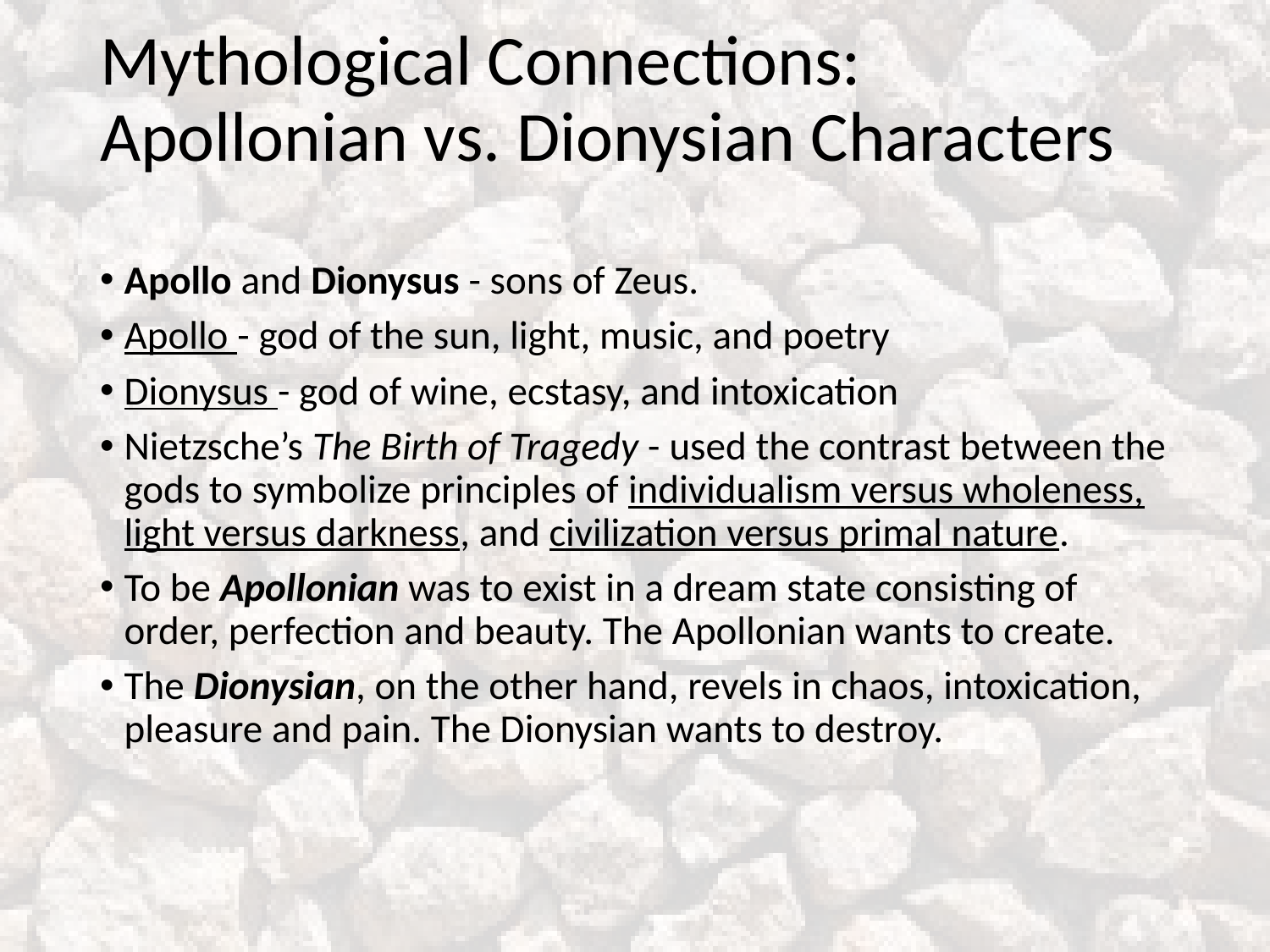

# Mythological Connections: Apollonian vs. Dionysian Characters
Apollo and Dionysus - sons of Zeus.
Apollo - god of the sun, light, music, and poetry
Dionysus - god of wine, ecstasy, and intoxication
Nietzsche’s The Birth of Tragedy - used the contrast between the gods to symbolize principles of individualism versus wholeness, light versus darkness, and civilization versus primal nature.
To be Apollonian was to exist in a dream state consisting of order, perfection and beauty. The Apollonian wants to create.
The Dionysian, on the other hand, revels in chaos, intoxication, pleasure and pain. The Dionysian wants to destroy.